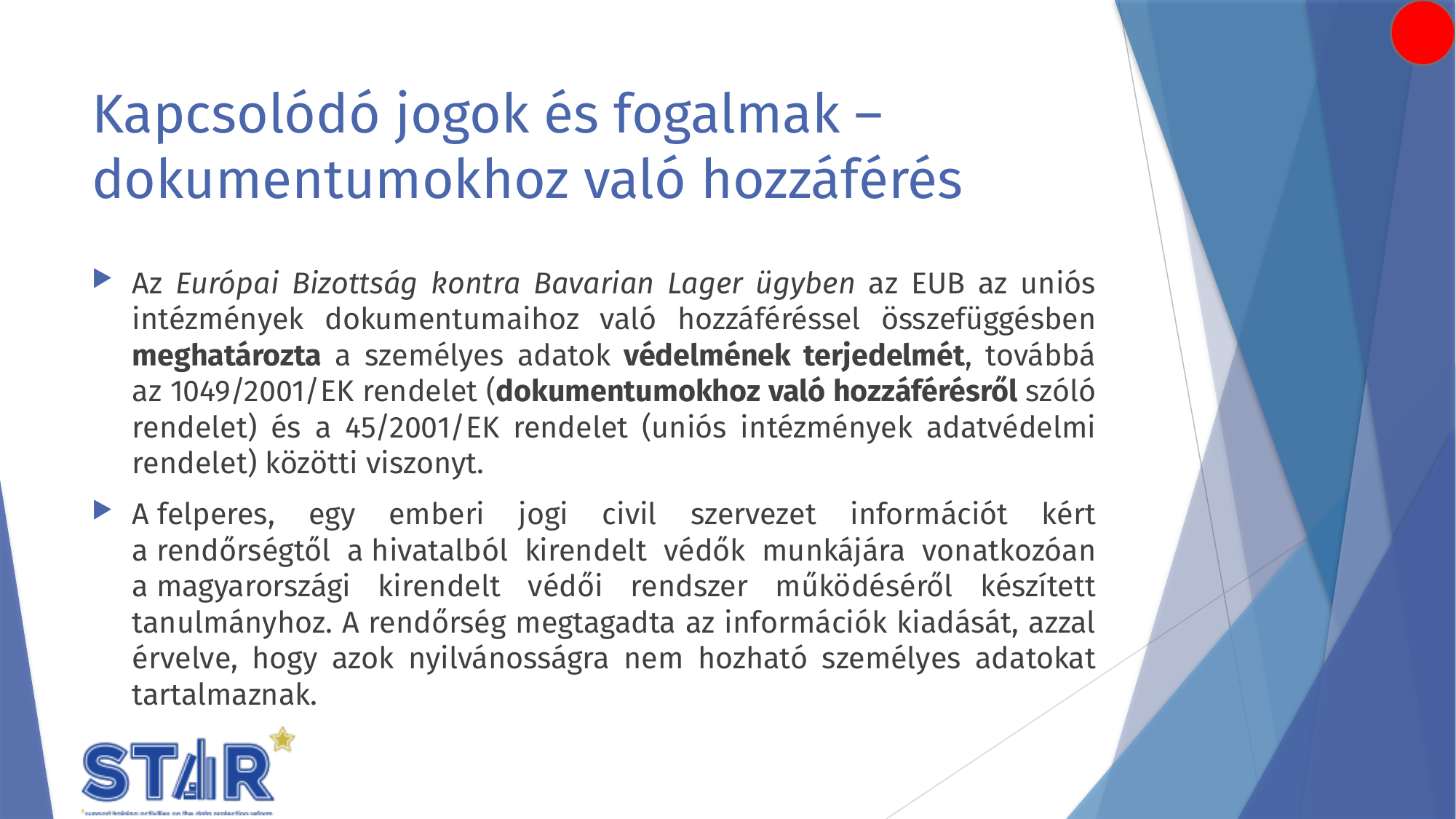

# Kapcsolódó jogok és fogalmak – dokumentumokhoz való hozzáférés
Az Európai Bizottság kontra Bavarian Lager ügyben az EUB az uniós intézmények dokumentumaihoz való hozzáféréssel összefüggésben meghatározta a személyes adatok védelmének terjedelmét, továbbá az 1049/2001/EK rendelet (dokumentumokhoz való hozzáférésről szóló rendelet) és a 45/2001/EK rendelet (uniós intézmények adatvédelmi rendelet) közötti viszonyt.
A felperes, egy emberi jogi civil szervezet információt kért a rendőrségtől a hivatalból kirendelt védők munkájára vonatkozóan a magyarországi kirendelt védői rendszer működéséről készített tanulmányhoz. A rendőrség megtagadta az információk kiadását, azzal érvelve, hogy azok nyilvánosságra nem hozható személyes adatokat tartalmaznak.